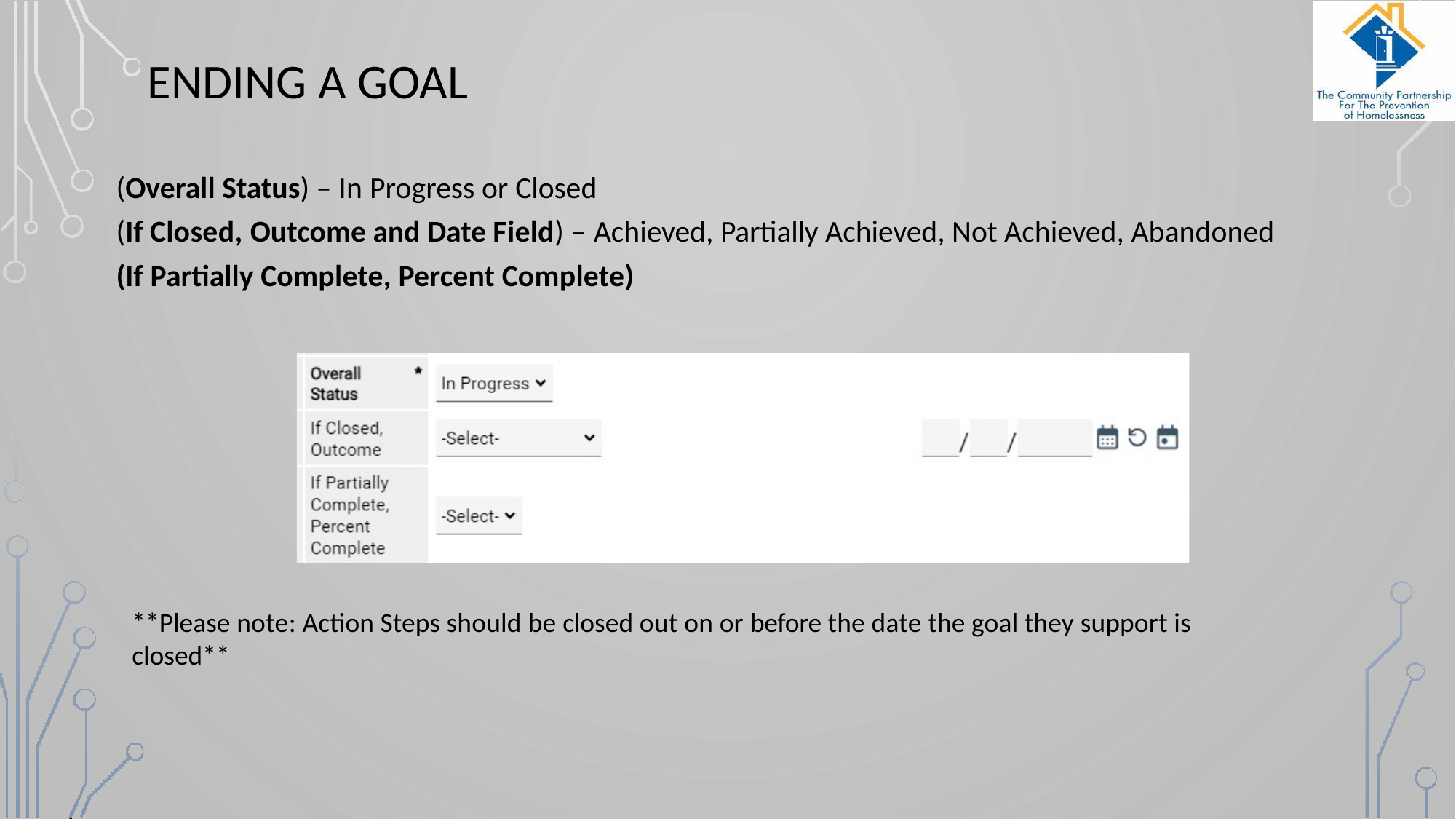

# ENDING A GOAL
(Overall Status) – In Progress or Closed
(If Closed, Outcome and Date Field) – Achieved, Partially Achieved, Not Achieved, Abandoned
(If Partially Complete, Percent Complete)

**Please note: Action Steps should be closed out on or before the date the goal they support is closed**